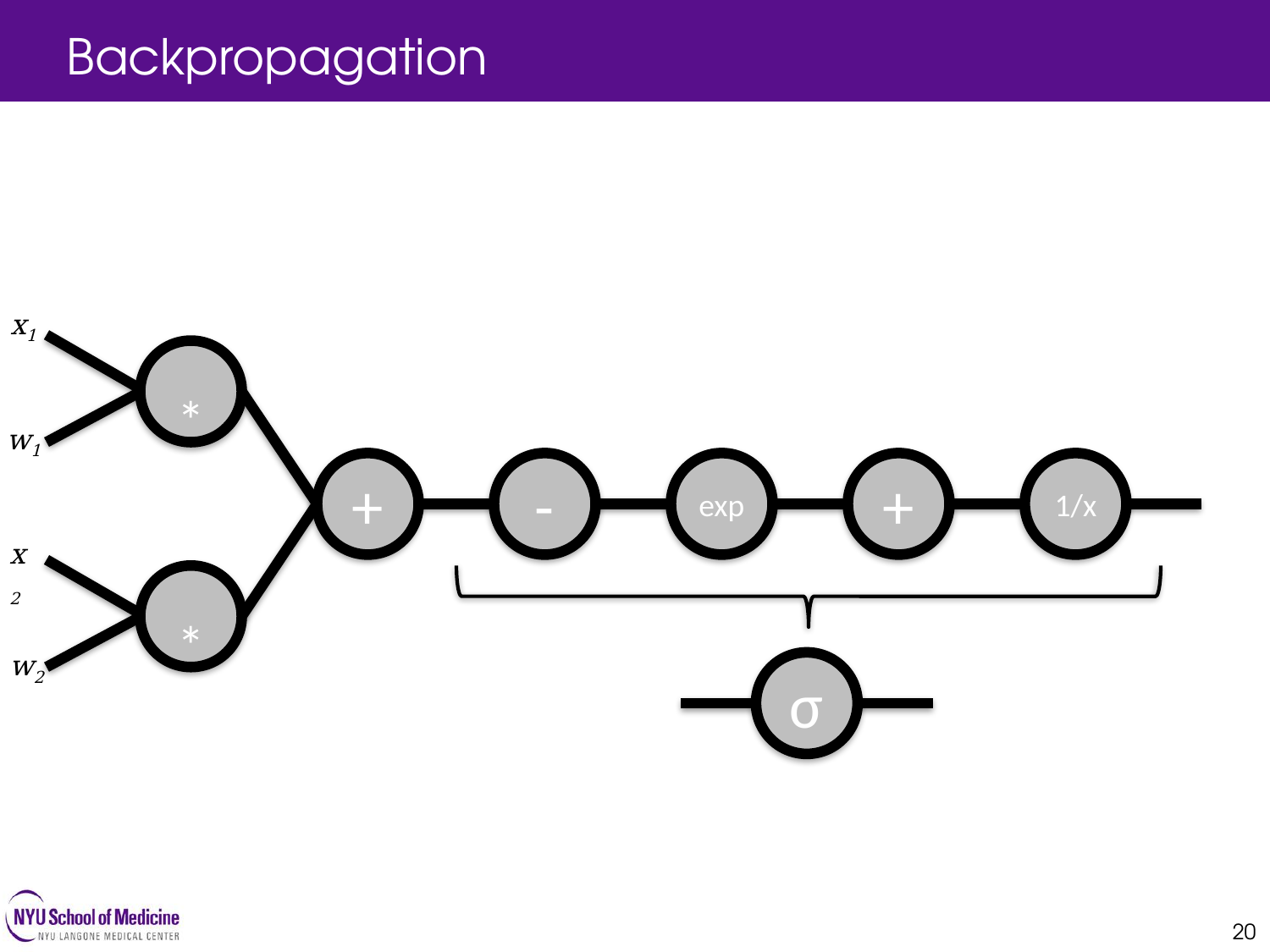

Backpropagation

x1
20
*
w1
+
-
exp
+
1/x
x2
*
w2
σ